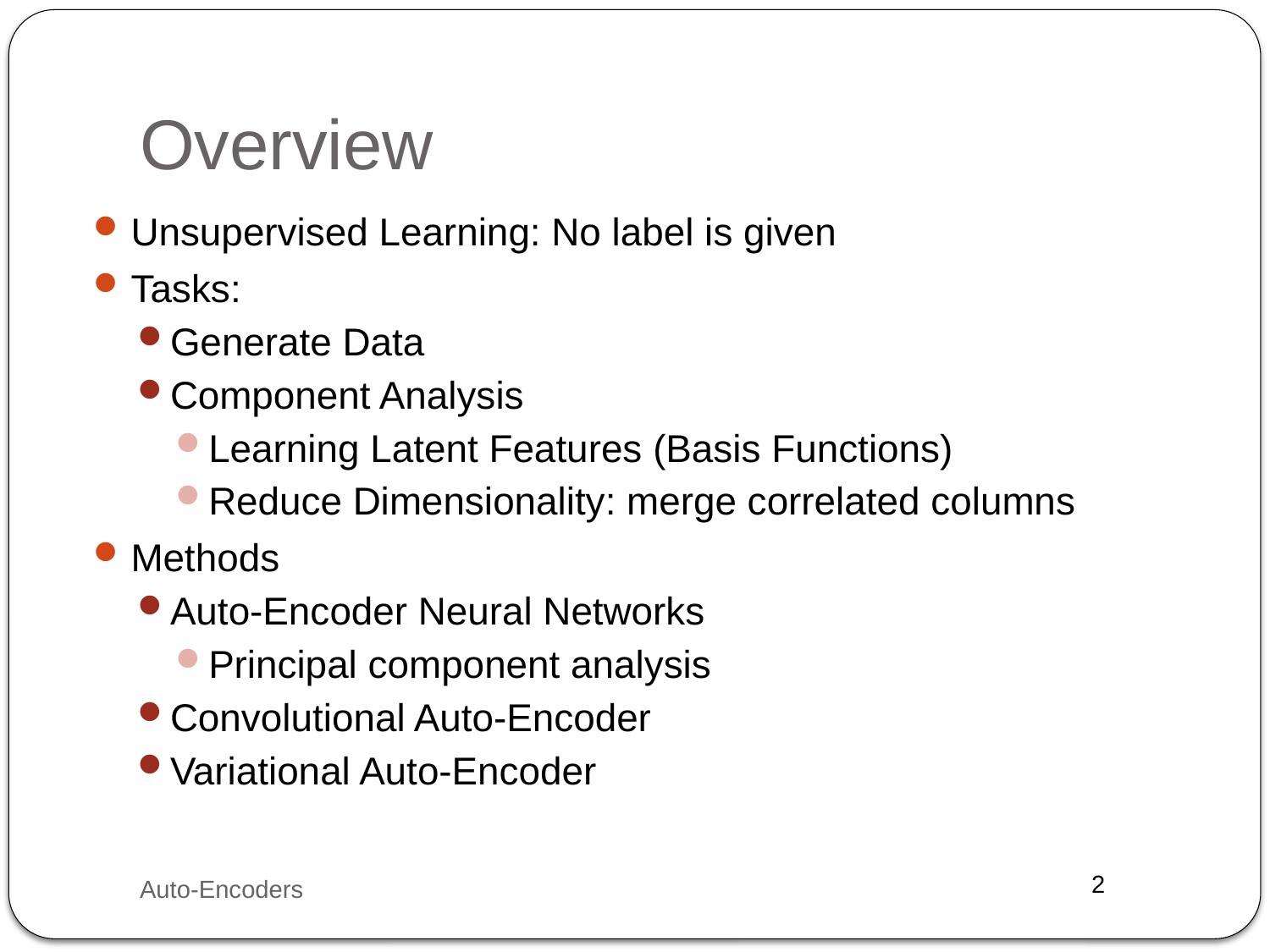

# Overview
Unsupervised Learning: No label is given
Tasks:
Generate Data
Component Analysis
Learning Latent Features (Basis Functions)
Reduce Dimensionality: merge correlated columns
Methods
Auto-Encoder Neural Networks
Principal component analysis
Convolutional Auto-Encoder
Variational Auto-Encoder

Auto-Encoders